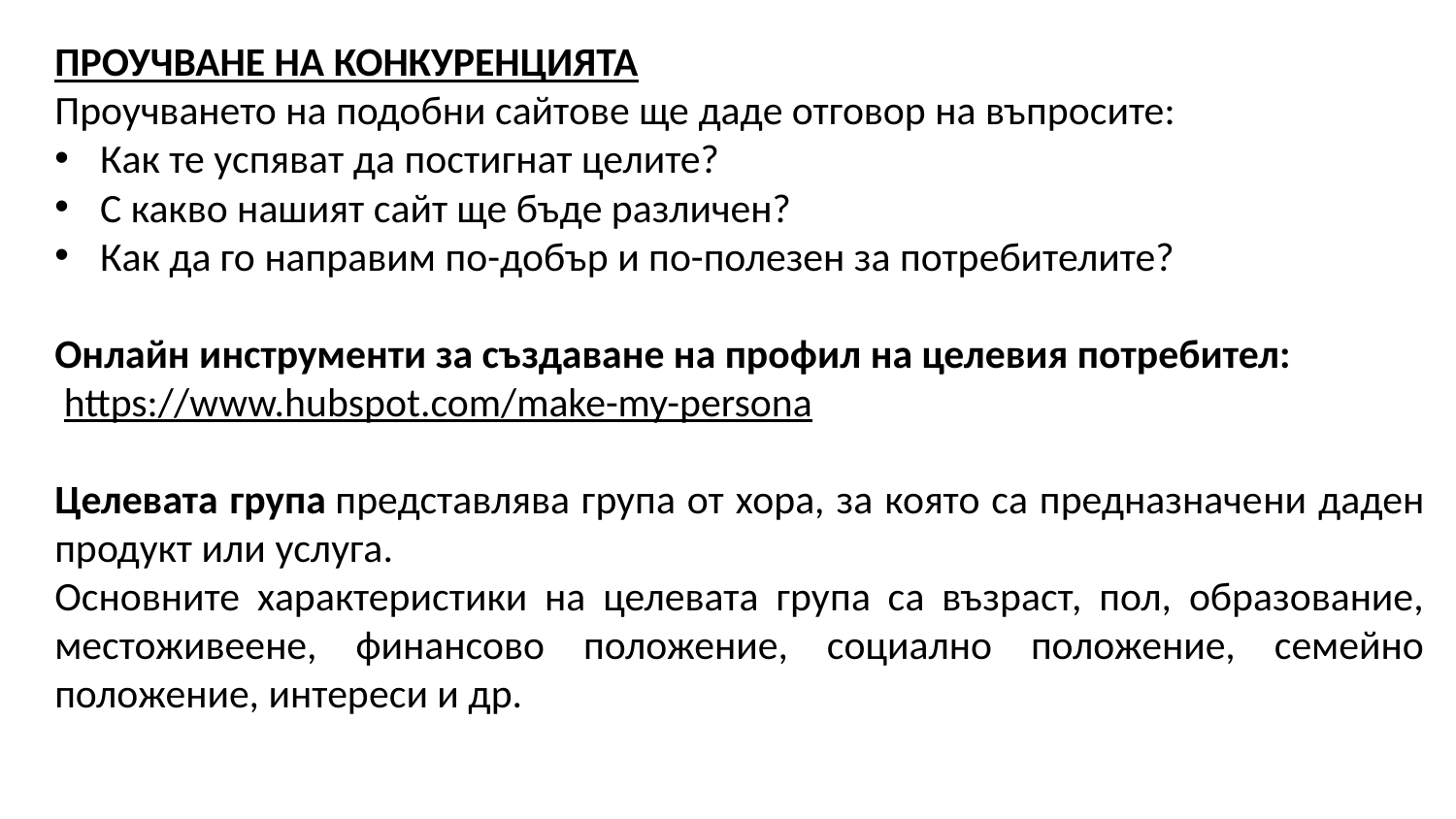

ПРОУЧВАНЕ НА КОНКУРЕНЦИЯТА
Проучването на подобни сайтове ще даде отговор на въпросите:
Как те успяват да постигнат целите?
С какво нашият сайт ще бъде раз­личен?
Как да го направим по-добър и по-полезен за потребителите?

Онлайн инструменти за създаване на профил на целевия потребител:
 https://www.hubspot.com/make-my-persona

Целевата група представлява група от хора, за която са предназначе­ни даден продукт или услуга.
Основните характеристики на целевата гру­па са възраст, пол, образование, местоживеене, финансово положение, социално положение, семейно положение, интереси и др.